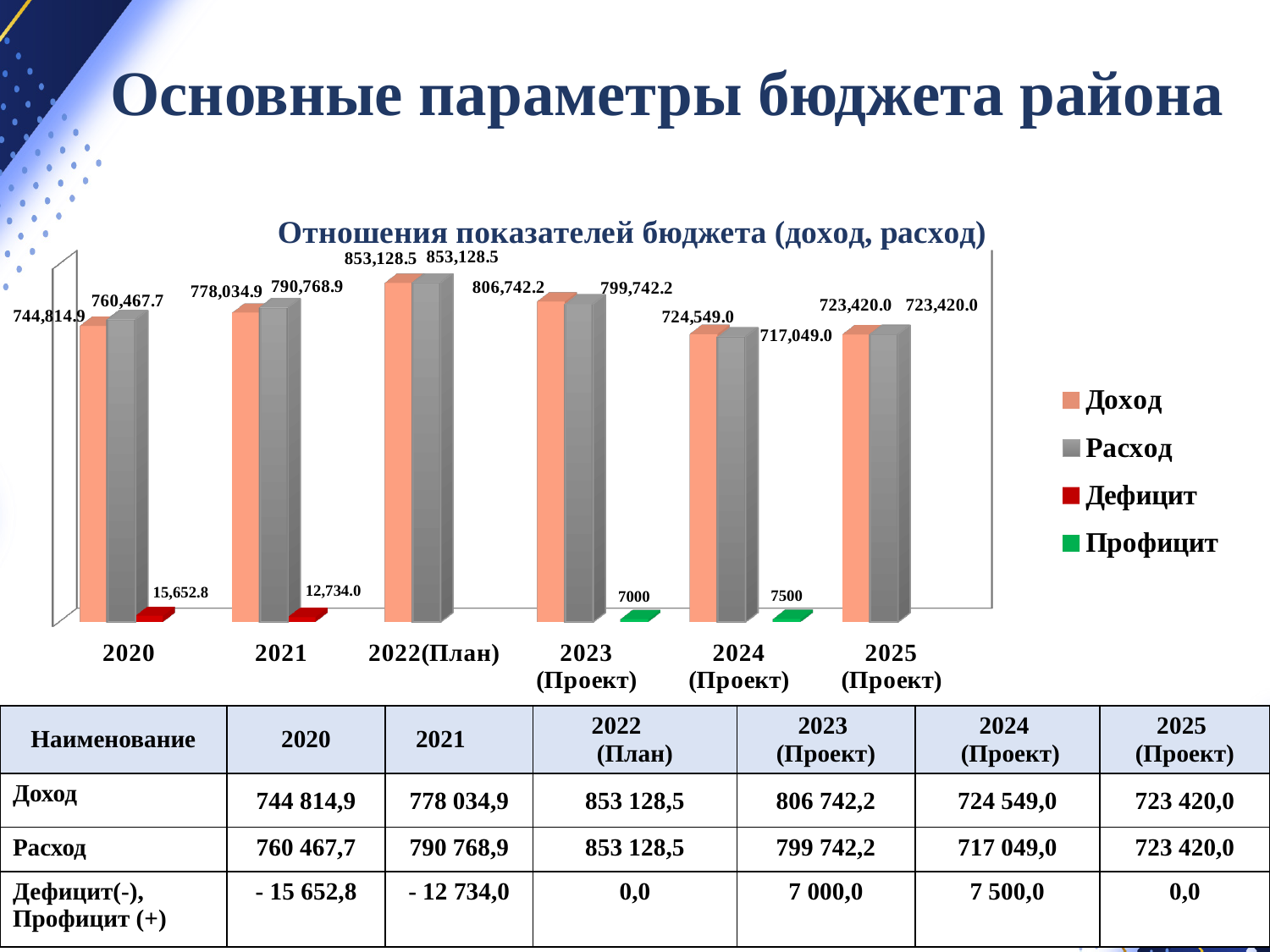

Основные параметры бюджета района

[unsupported chart]

### Chart

| Category |
|---|

| Наименование | 2020 | 2021 | 2022 (План) | 2023 (Проект) | 2024 (Проект) | 2025 (Проект) |
| --- | --- | --- | --- | --- | --- | --- |
| Доход | 744 814,9 | 778 034,9 | 853 128,5 | 806 742,2 | 724 549,0 | 723 420,0 |
| Расход | 760 467,7 | 790 768,9 | 853 128,5 | 799 742,2 | 717 049,0 | 723 420,0 |
| Дефицит(-), Профицит (+) | - 15 652,8 | - 12 734,0 | 0,0 | 7 000,0 | 7 500,0 | 0,0 |